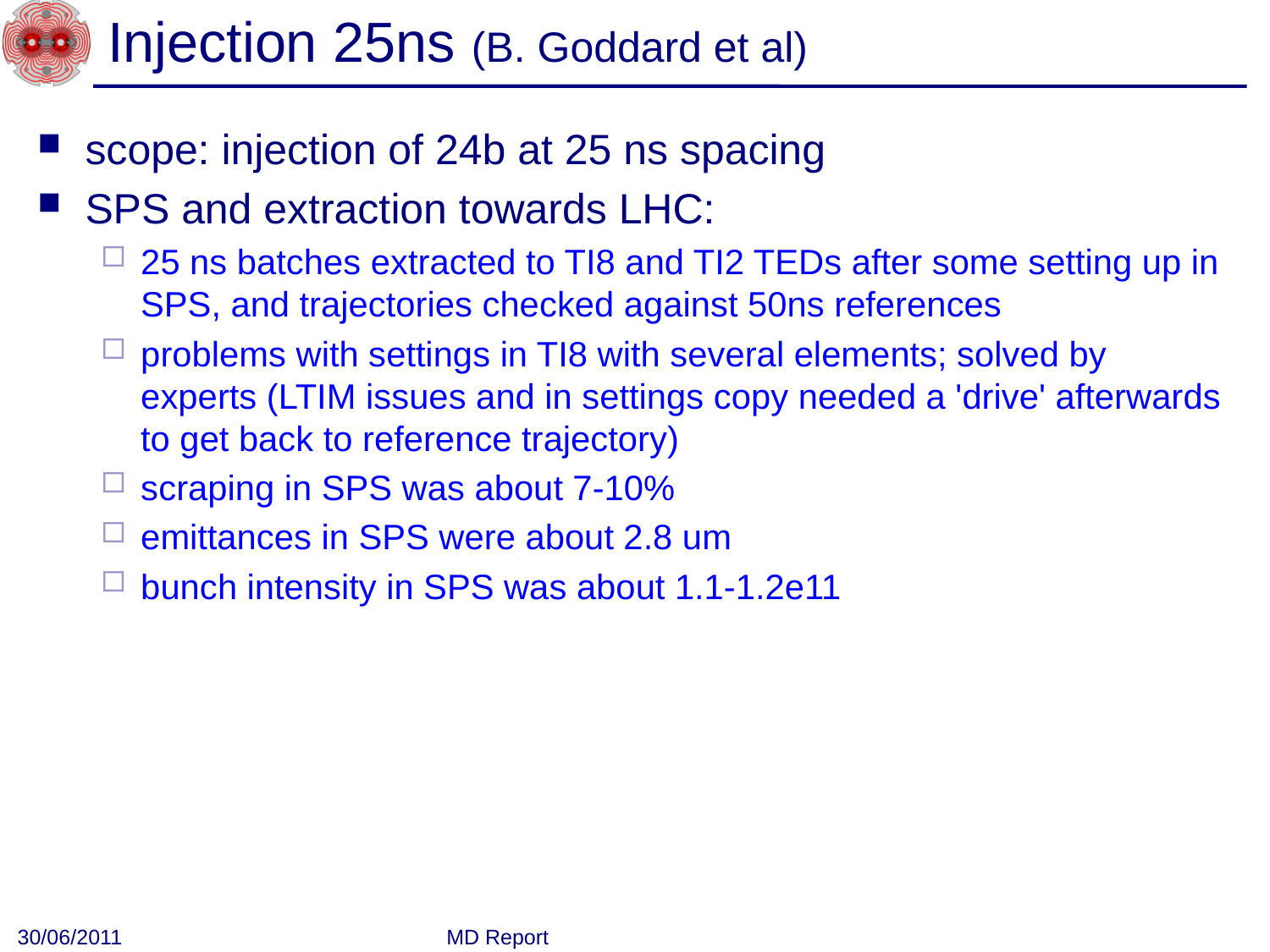

# Injection 25ns (B. Goddard et al)
scope: injection of 24b at 25 ns spacing
SPS and extraction towards LHC:
25 ns batches extracted to TI8 and TI2 TEDs after some setting up in SPS, and trajectories checked against 50ns references
problems with settings in TI8 with several elements; solved by experts (LTIM issues and in settings copy needed a 'drive' afterwards to get back to reference trajectory)
scraping in SPS was about 7-10%
emittances in SPS were about 2.8 um
bunch intensity in SPS was about 1.1-1.2e11
30/06/2011
MD Report